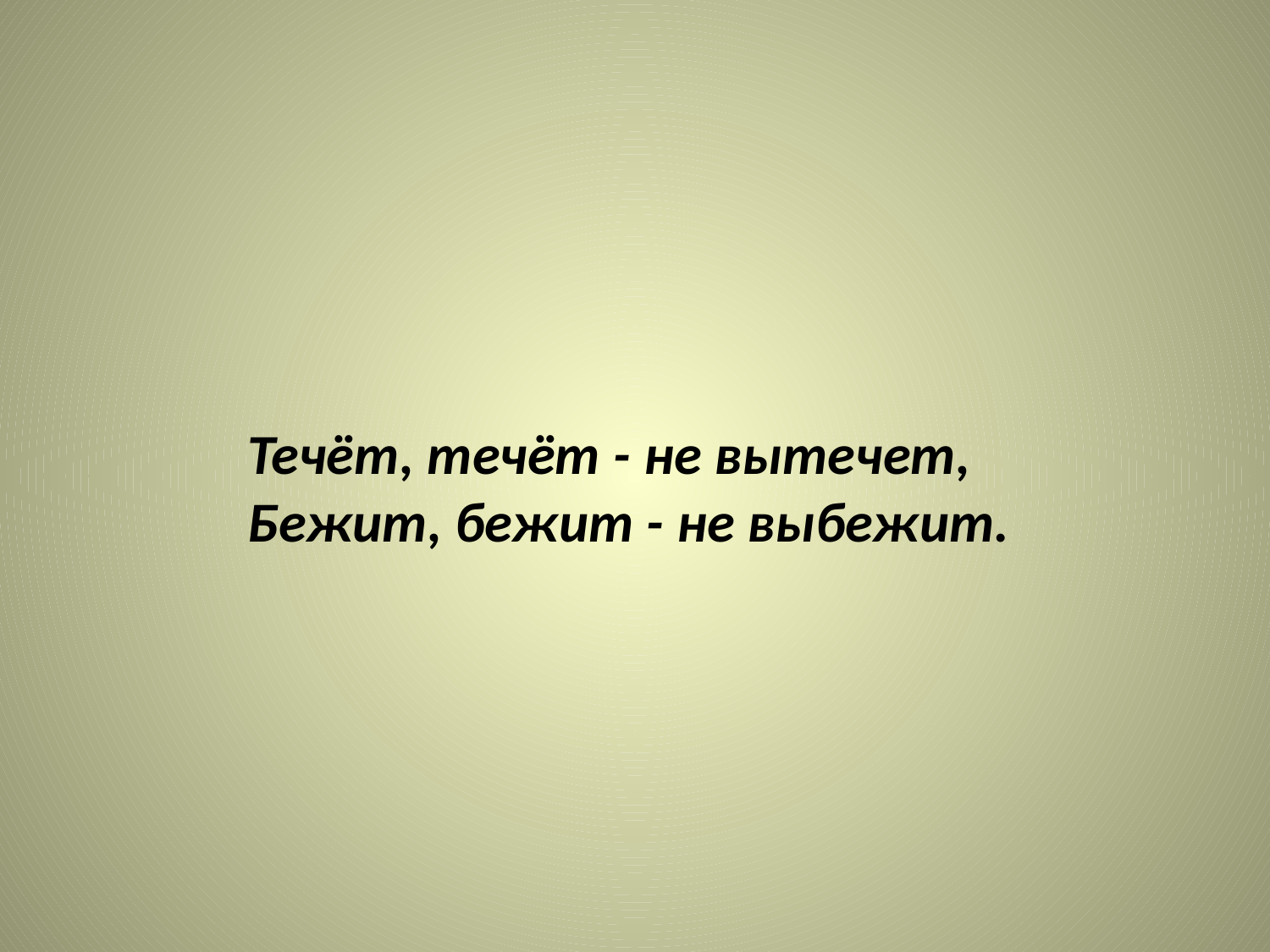

Течёт, течёт - не вытечет,
Бежит, бежит - не выбежит.